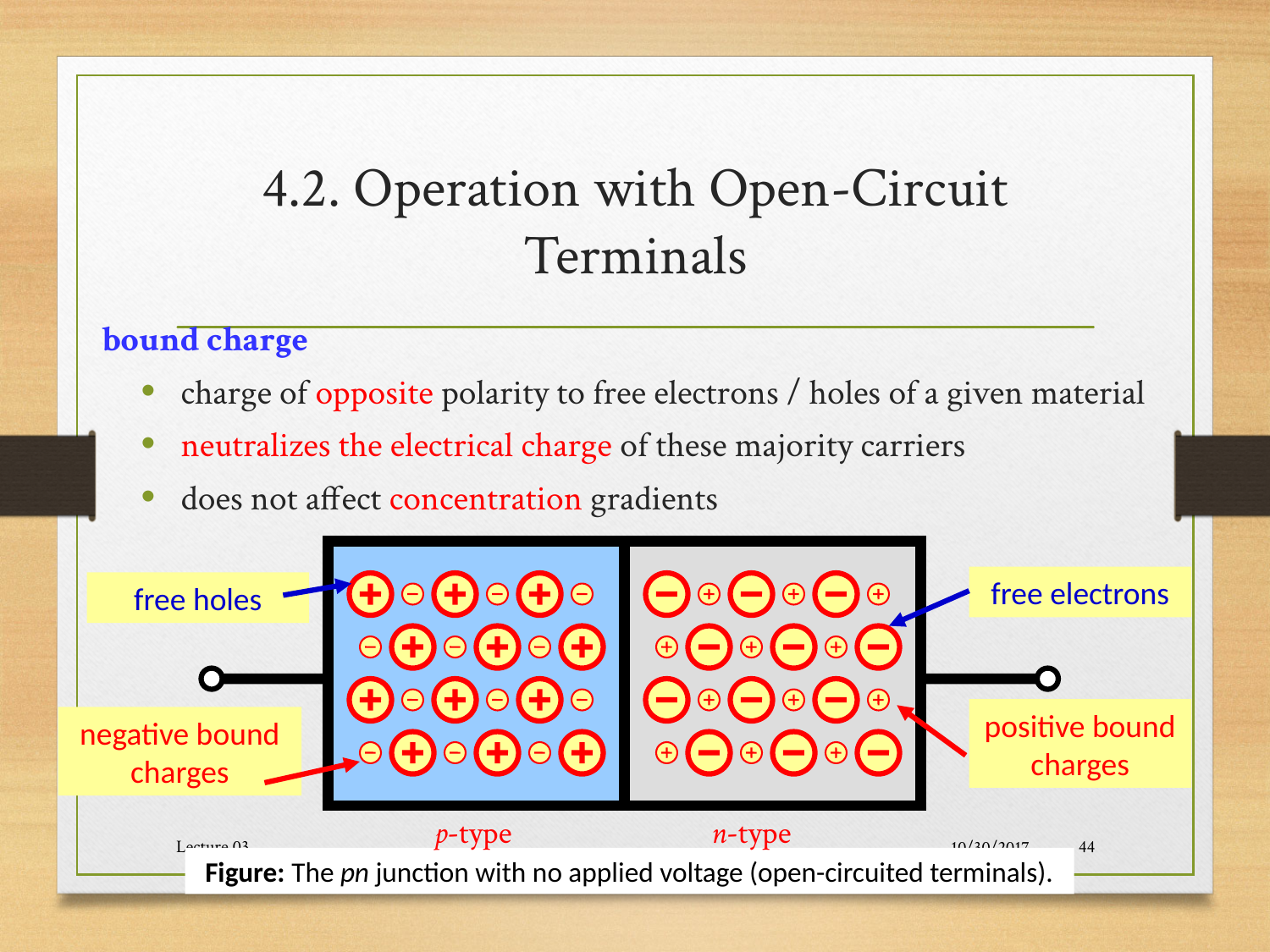

# 4.2. Operation with Open-Circuit Terminals
bound charge
charge of opposite polarity to free electrons / holes of a given material
neutralizes the electrical charge of these majority carriers
does not affect concentration gradients

free electrons
free holes

positive bound charges

negative bound charges

p-type
n-type
Lecture 03
10/30/2017
44
Figure: The pn junction with no applied voltage (open-circuited terminals).